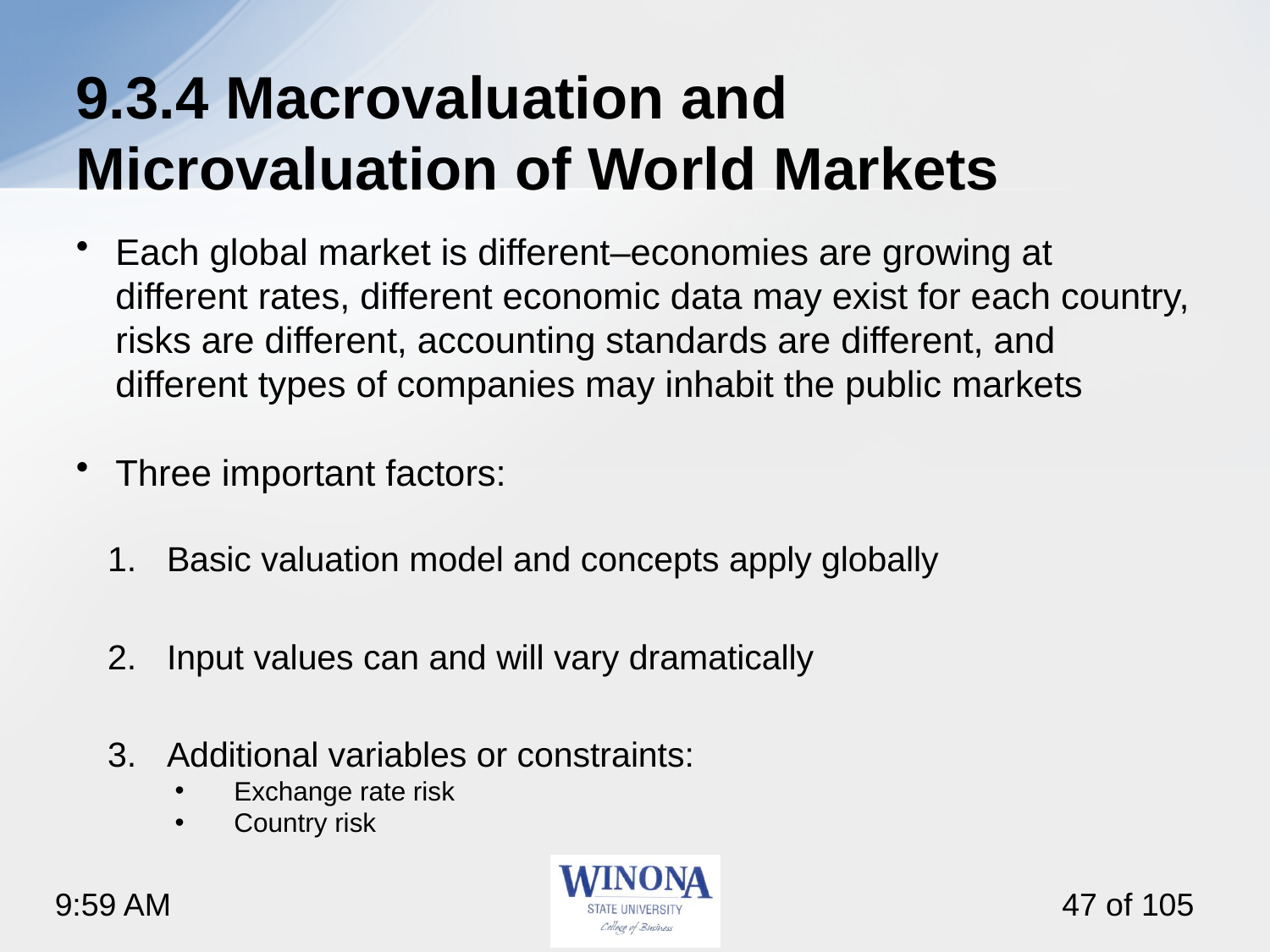

# 9.3.4 Macrovaluation and Microvaluation of World Markets
Each global market is different‒economies are growing at different rates, different economic data may exist for each country, risks are different, accounting standards are different, and different types of companies may inhabit the public markets

Three important factors:

Basic valuation model and concepts apply globally

Input values can and will vary dramatically

Additional variables or constraints:
Exchange rate risk
Country risk